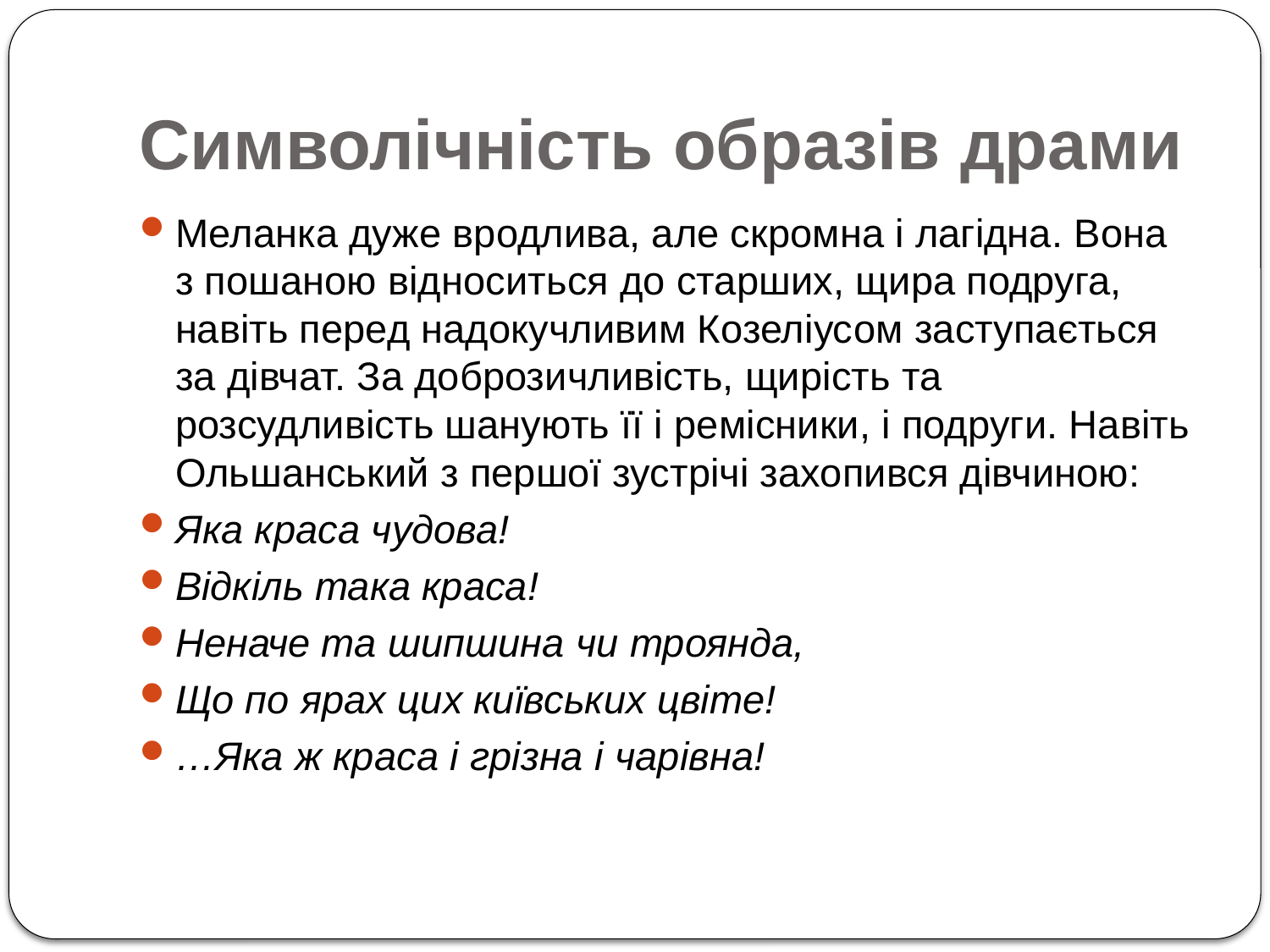

# Символічність образів драми
Меланка дуже вродлива, але скромна і лагідна. Вона з пошаною відноситься до старших, щира подруга, навіть перед надокучливим Козеліусом заступається за дівчат. За доброзичливість, щирість та розсудливість шанують її і ремісники, і подруги. Навіть Ольшанський з першої зустрічі захопився дівчиною:
Яка краса чудова!
Відкіль така краса!
Неначе та шипшина чи троянда,
Що по ярах цих київських цвіте!
…Яка ж краса і грізна і чарівна!